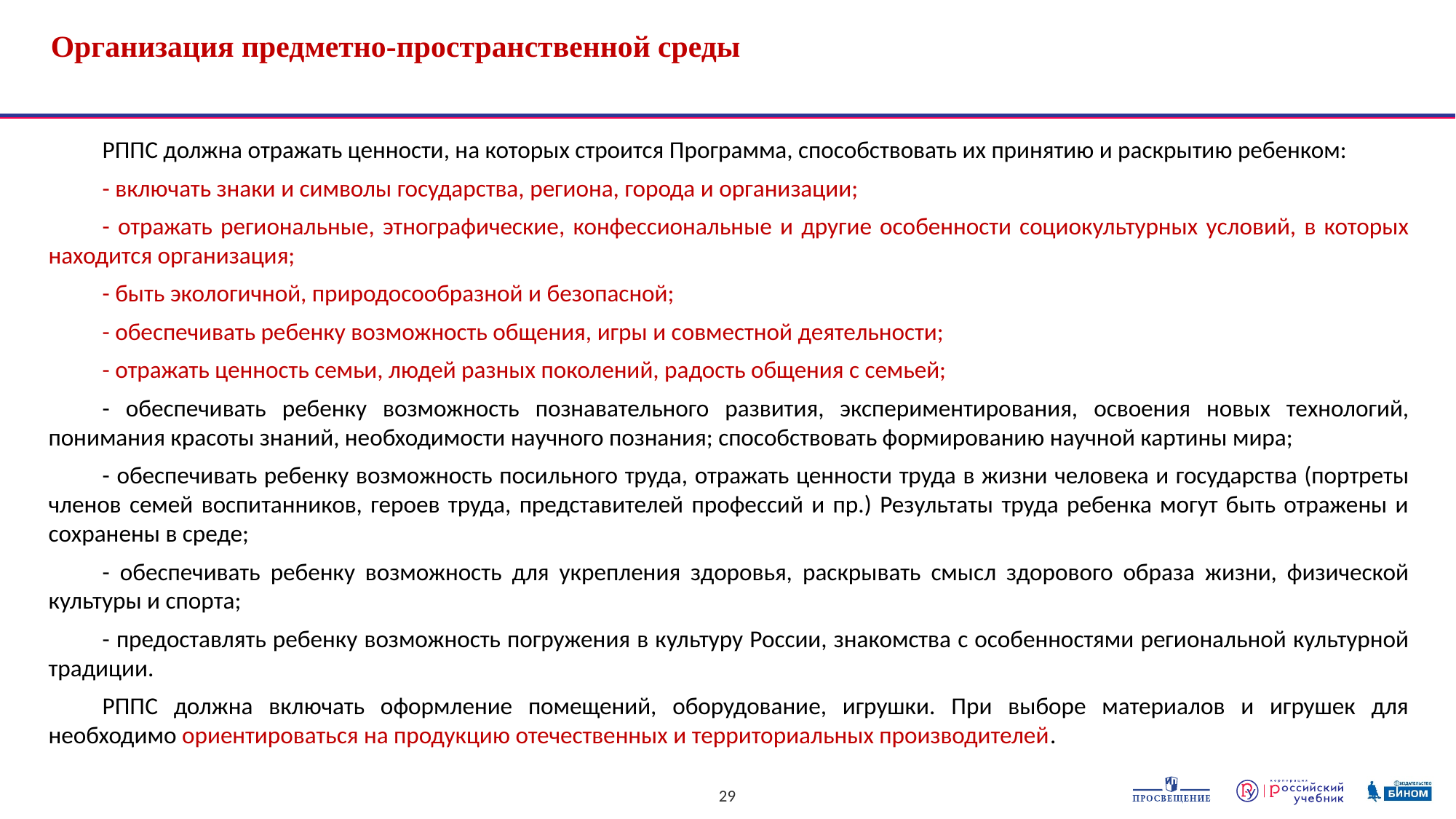

# Организация предметно-пространственной среды
РППС должна отражать ценности, на которых строится Программа, способствовать их принятию и раскрытию ребенком:
- включать знаки и символы государства, региона, города и организации;
- отражать региональные, этнографические, конфессиональные и другие особенности социокультурных условий, в которых находится организация;
- быть экологичной, природосообразной и безопасной;
- обеспечивать ребенку возможность общения, игры и совместной деятельности;
- отражать ценность семьи, людей разных поколений, радость общения с семьей;
- обеспечивать ребенку возможность познавательного развития, экспериментирования, освоения новых технологий, понимания красоты знаний, необходимости научного познания; способствовать формированию научной картины мира;
- обеспечивать ребенку возможность посильного труда, отражать ценности труда в жизни человека и государства (портреты членов семей воспитанников, героев труда, представителей профессий и пр.) Результаты труда ребенка могут быть отражены и сохранены в среде;
- обеспечивать ребенку возможность для укрепления здоровья, раскрывать смысл здорового образа жизни, физической культуры и спорта;
- предоставлять ребенку возможность погружения в культуру России, знакомства с особенностями региональной культурной традиции.
РППС должна включать оформление помещений, оборудование, игрушки. При выборе материалов и игрушек для необходимо ориентироваться на продукцию отечественных и территориальных производителей.